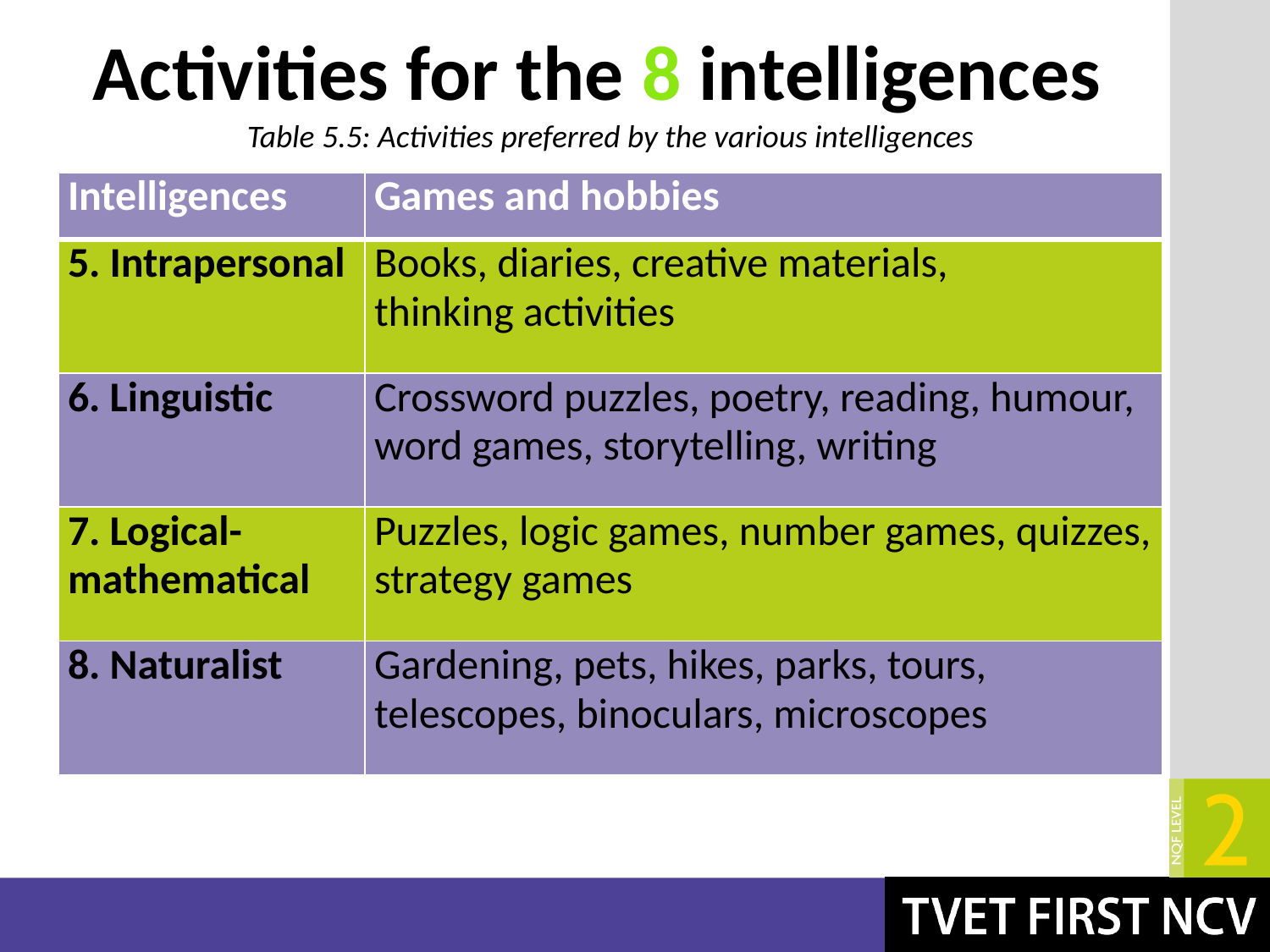

# Activities for the 8 intelligences
Table 5.5: Activities preferred by the various intelligences
| Intelligences | Games and hobbies |
| --- | --- |
| 5. Intrapersonal | Books, diaries, creative materials, thinking activities |
| 6. Linguistic | Crossword puzzles, poetry, reading, humour, word games, storytelling, writing |
| 7. Logical-mathematical | Puzzles, logic games, number games, quizzes, strategy games |
| 8. Naturalist | Gardening, pets, hikes, parks, tours, telescopes, binoculars, microscopes |